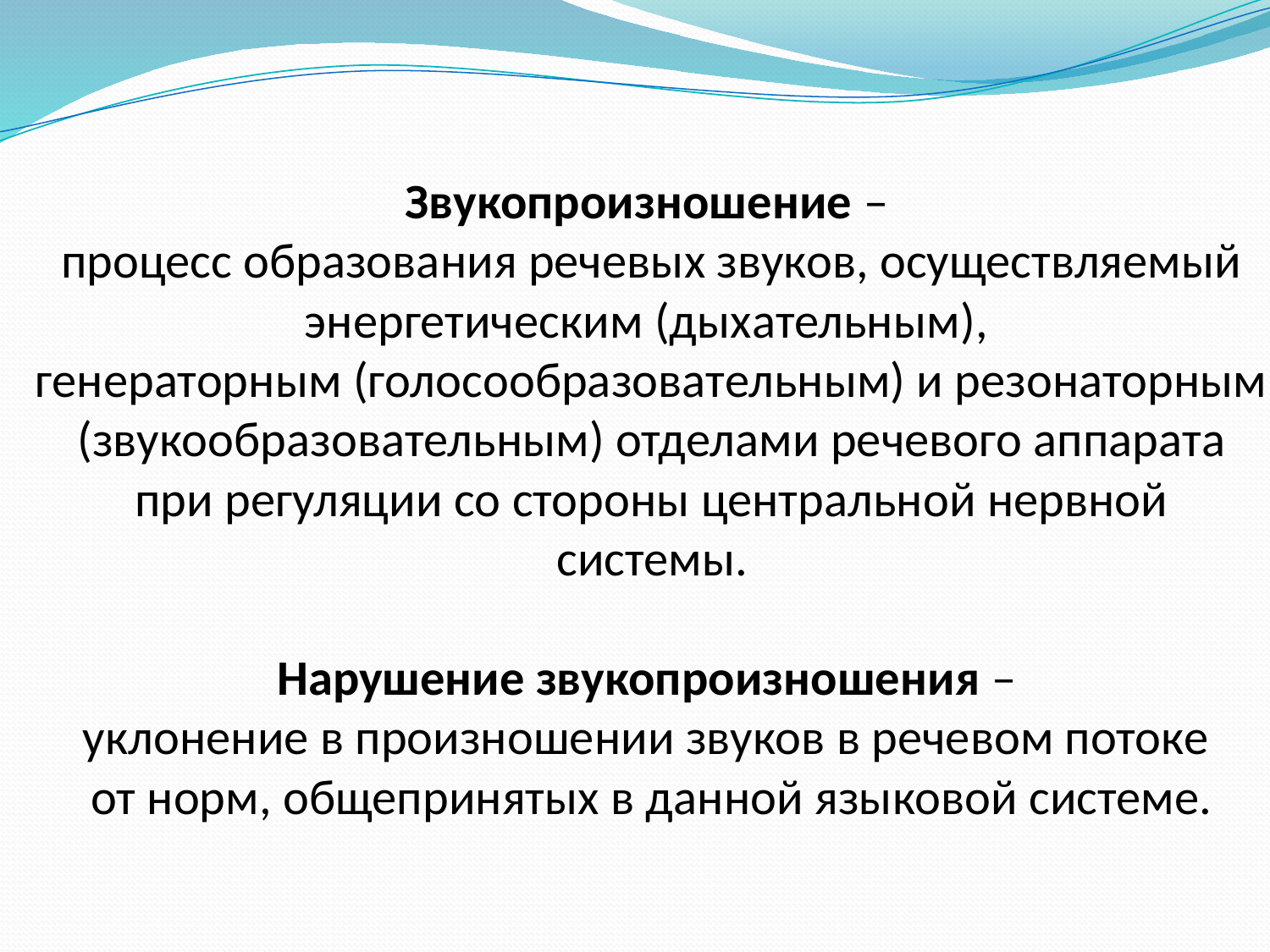

# Звукопроизношение – процесс образования речевых звуков, осуществляемый энергетическим (дыхательным), генераторным (голосообразовательным) и резонаторным (звукообразовательным) отделами речевого аппарата при регуляции со стороны центральной нервной системы. Нарушение звукопроизношения – уклонение в произношении звуков в речевом потоке от норм, общепринятых в данной языковой системе.